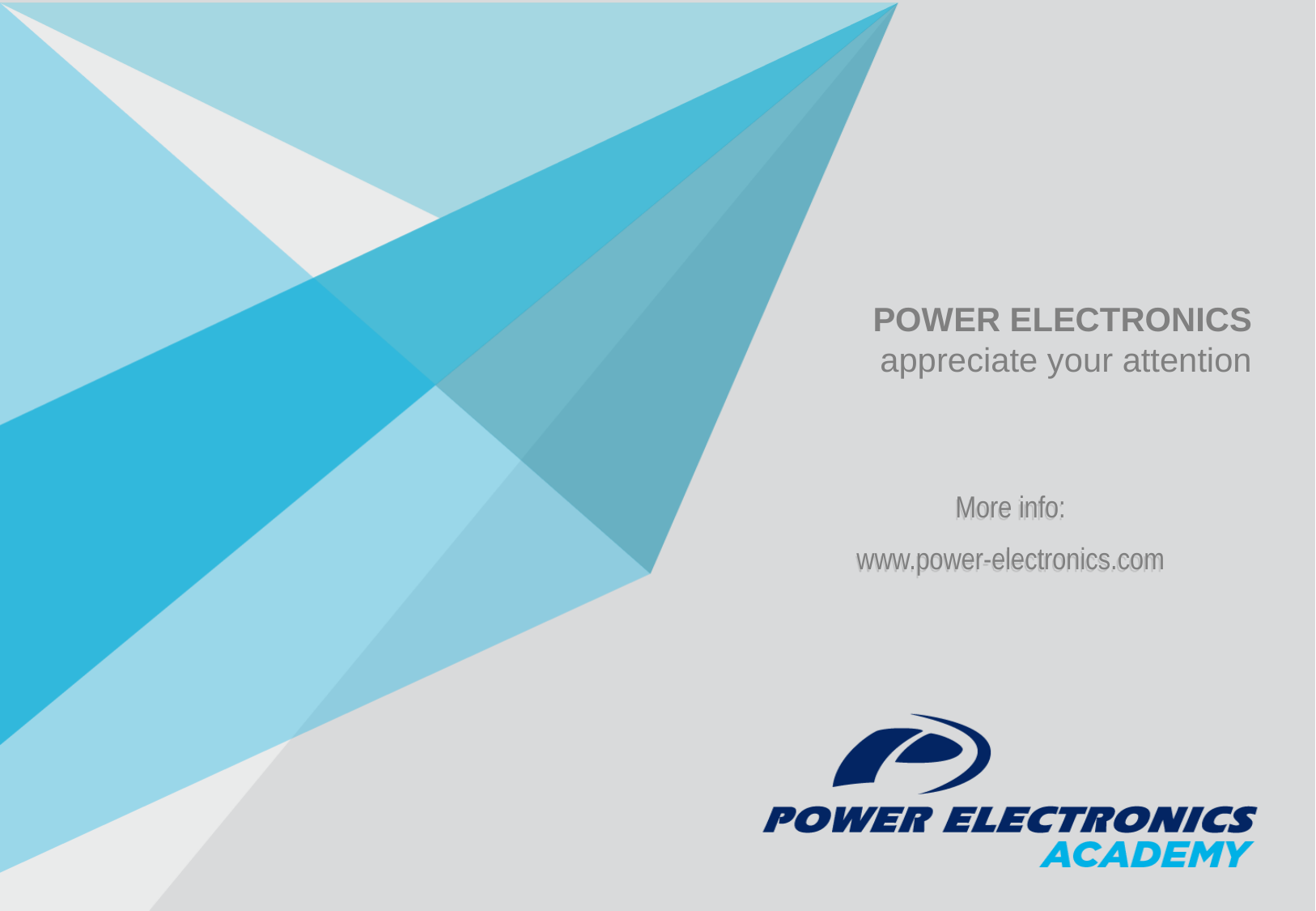

POWER ELECTRONICS
appreciate your attention
More info:
www.power-electronics.com